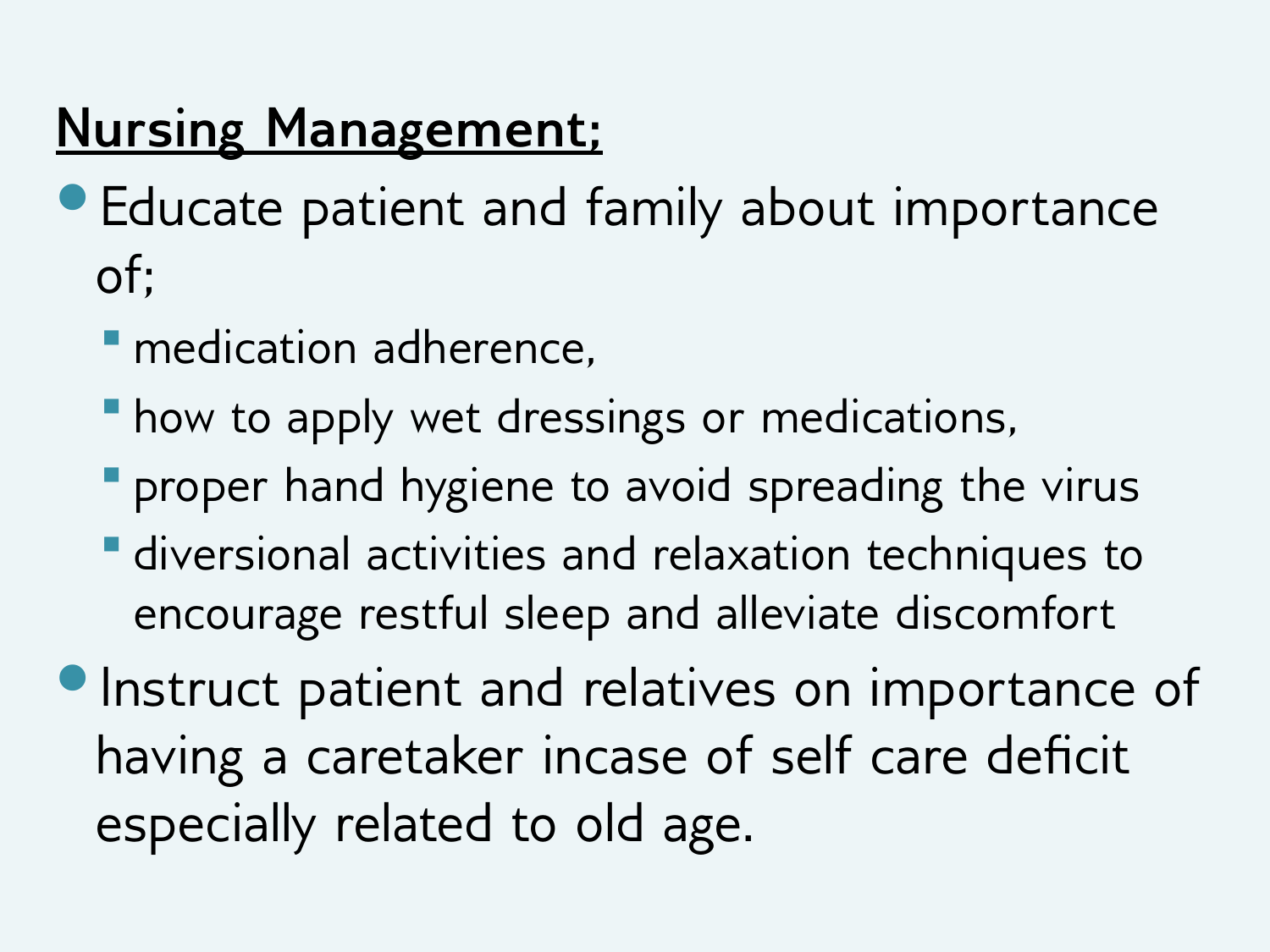

Nursing Management;
Educate patient and family about importance of;
medication adherence,
how to apply wet dressings or medications,
proper hand hygiene to avoid spreading the virus
diversional activities and relaxation techniques to encourage restful sleep and alleviate discomfort
Instruct patient and relatives on importance of having a caretaker incase of self care deficit especially related to old age.